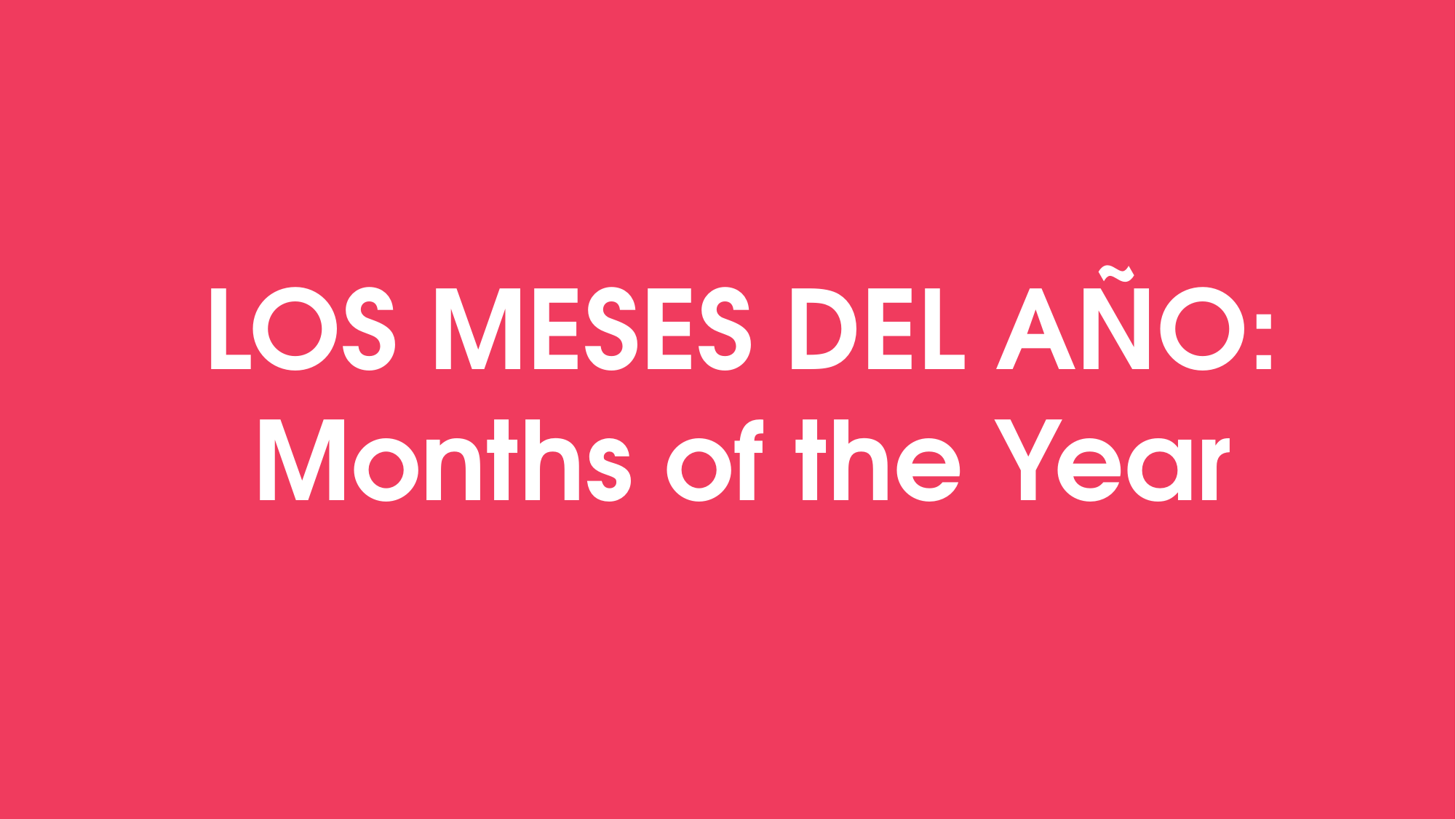

LOS MESES DEL AÑO: Months of the Year